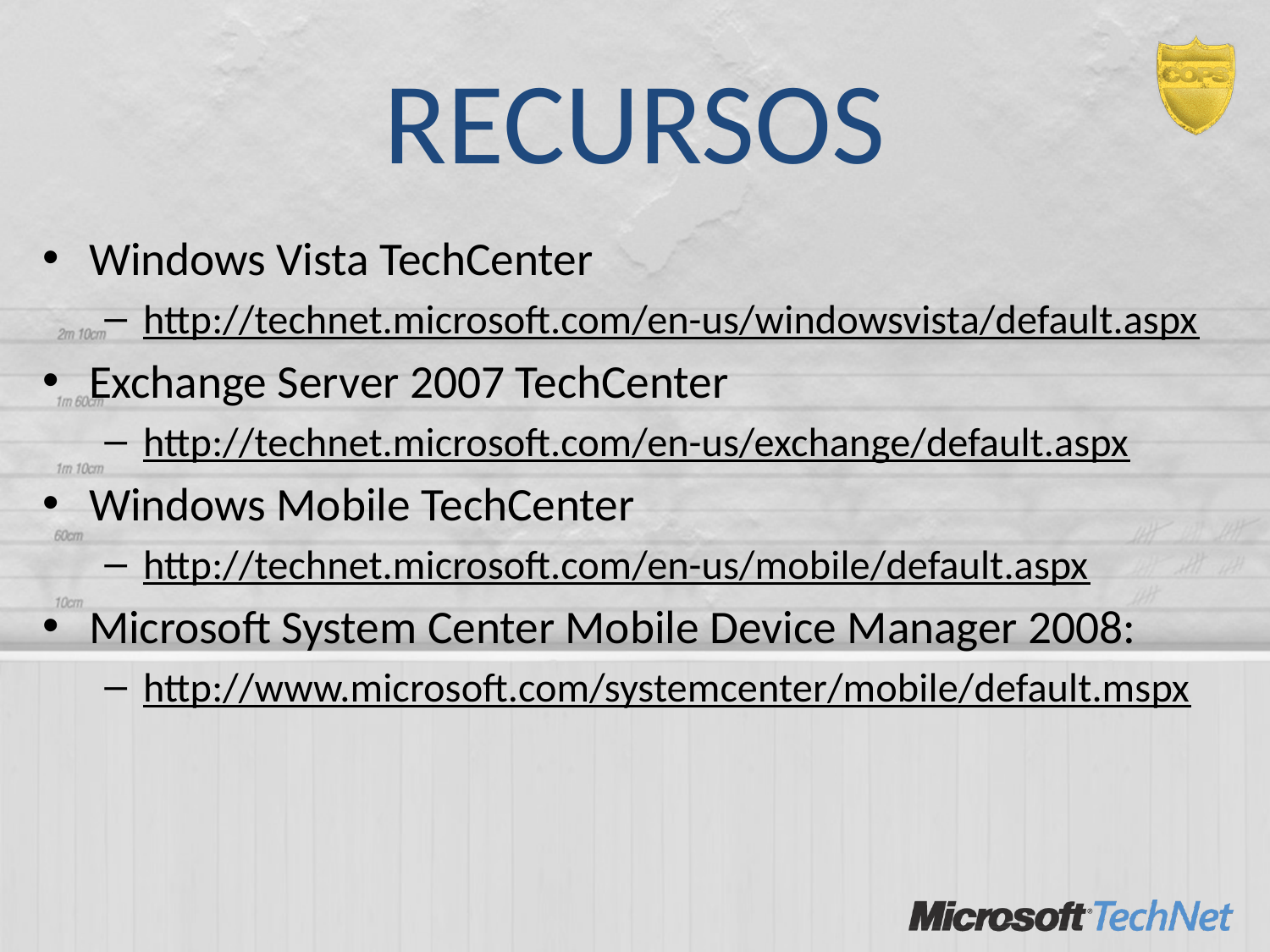

# RECURSOS
Windows Vista TechCenter
http://technet.microsoft.com/en-us/windowsvista/default.aspx
Exchange Server 2007 TechCenter
http://technet.microsoft.com/en-us/exchange/default.aspx
Windows Mobile TechCenter
http://technet.microsoft.com/en-us/mobile/default.aspx
Microsoft System Center Mobile Device Manager 2008:
http://www.microsoft.com/systemcenter/mobile/default.mspx